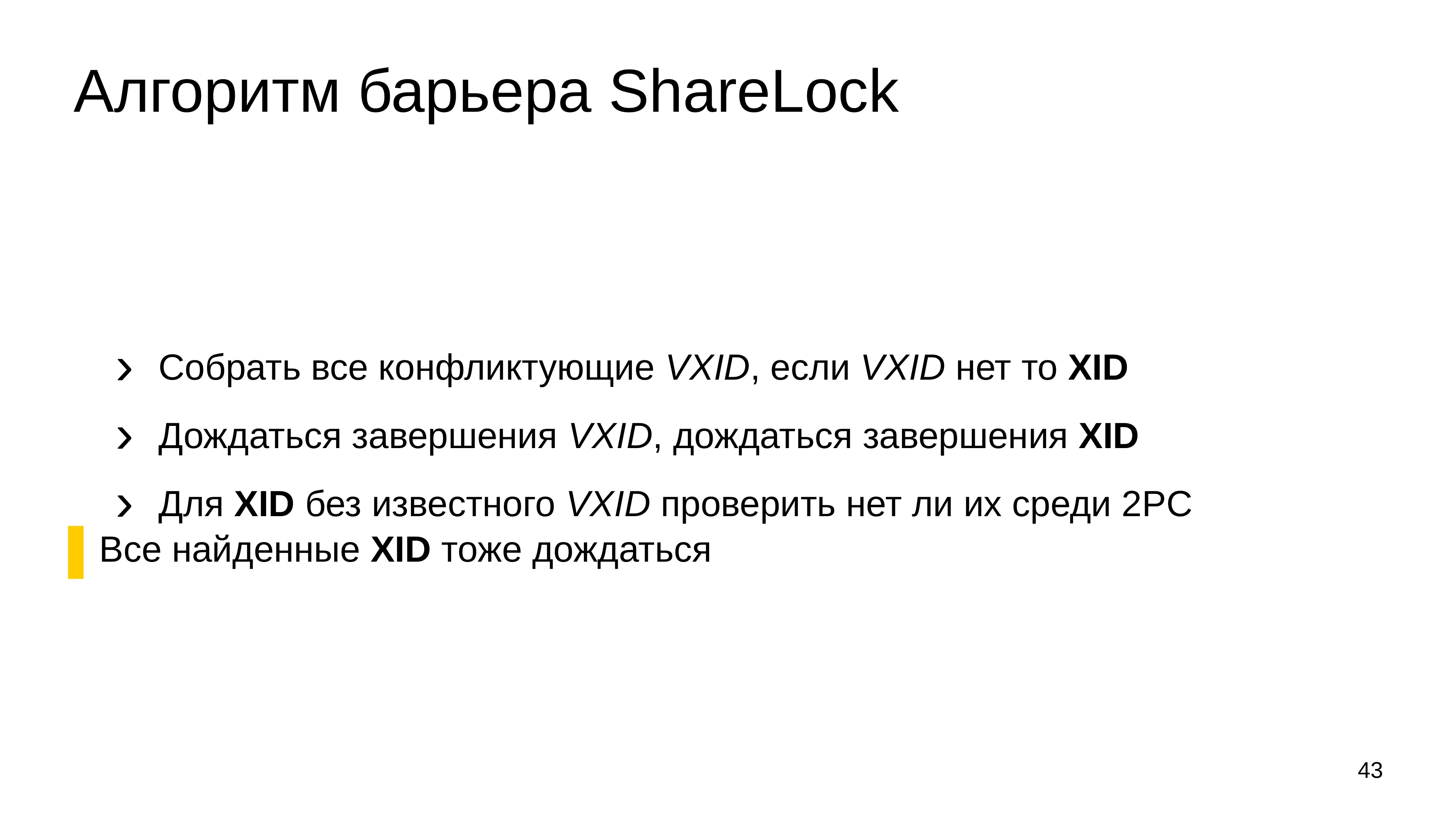

# Алгоритм барьера ShareLock
Собрать все конфликтующие VXID, если VXID нет то XID
Дождаться завершения VXID, дождаться завершения XID
Для XID без известного VXID проверить нет ли их среди 2PC
Все найденные XID тоже дождаться

43